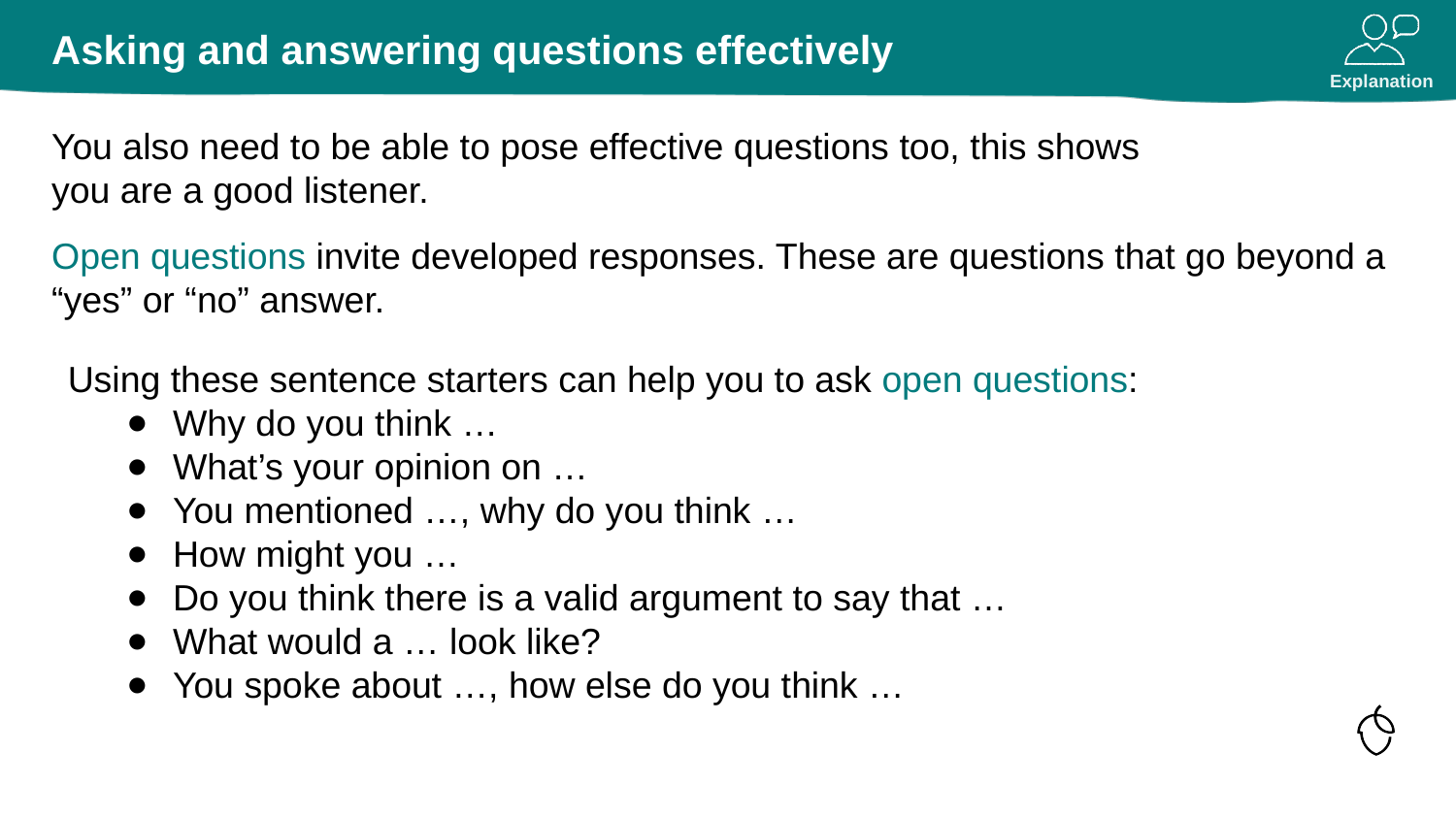

# Asking and answering questions effectively
At the end of giving a presentation, you may be invited to answer questions.
You also need to be able to pose effective questions too, this shows you are a good listener.
Open questions invite developed responses. These are questions that go beyond a “yes” or “no” answer.

Using these sentence starters can help you to ask open questions:
Why do you think …​
What’s your opinion on …​
You mentioned …, why do you think …​
How might you …​
Do you think there is a valid argument to say that …​
What would a … look like?​
You spoke about …, how else do you think …